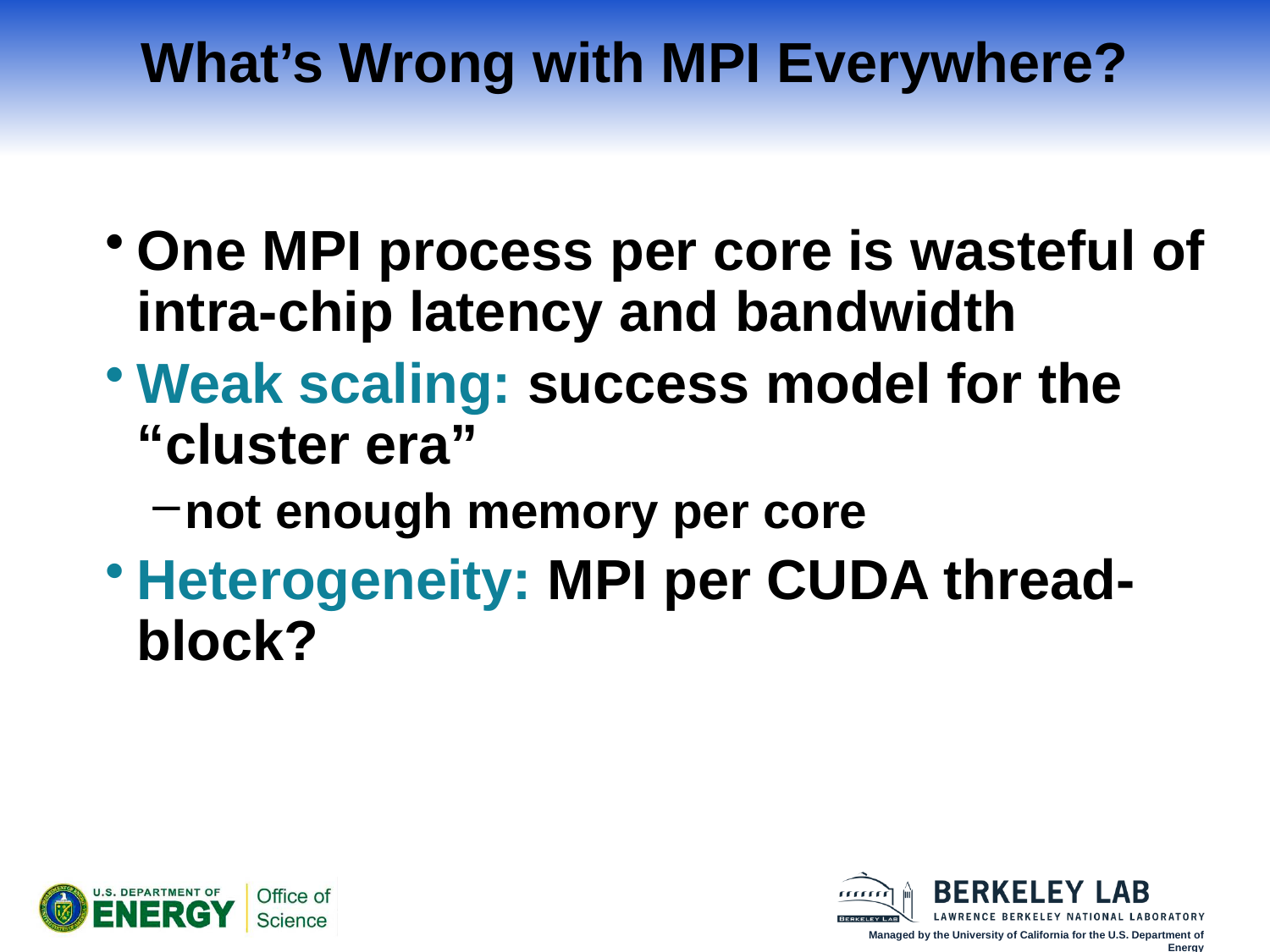

What’s Wrong with MPI Everywhere?
One MPI process per core is wasteful of intra-chip latency and bandwidth
Weak scaling: success model for the “cluster era”
not enough memory per core
Heterogeneity: MPI per CUDA thread-block?